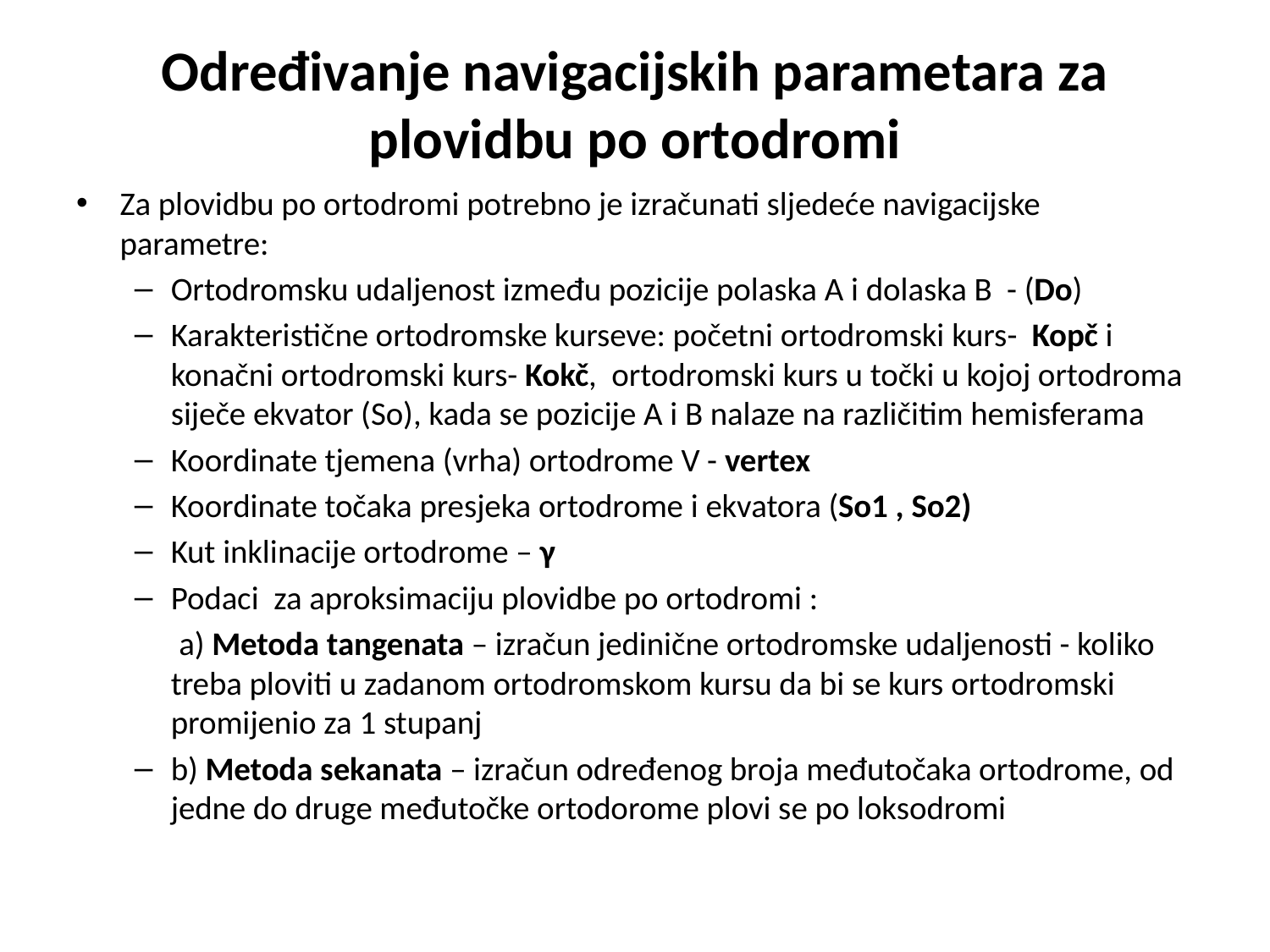

# Određivanje navigacijskih parametara za plovidbu po ortodromi
Za plovidbu po ortodromi potrebno je izračunati sljedeće navigacijske parametre:
Ortodromsku udaljenost između pozicije polaska A i dolaska B  - (Do)
Karakteristične ortodromske kurseve: početni ortodromski kurs-  Kopč i konačni ortodromski kurs- Kokč,  ortodromski kurs u točki u kojoj ortodroma siječe ekvator (So), kada se pozicije A i B nalaze na različitim hemisferama
Koordinate tjemena (vrha) ortodrome V - vertex
Koordinate točaka presjeka ortodrome i ekvatora (So1 , So2)
Kut inklinacije ortodrome – γ
Podaci  za aproksimaciju plovidbe po ortodromi :
      a) Metoda tangenata – izračun jedinične ortodromske udaljenosti - koliko treba ploviti u zadanom ortodromskom kursu da bi se kurs ortodromski promijenio za 1 stupanj
b) Metoda sekanata – izračun određenog broja međutočaka ortodrome, od jedne do druge međutočke ortodorome plovi se po loksodromi